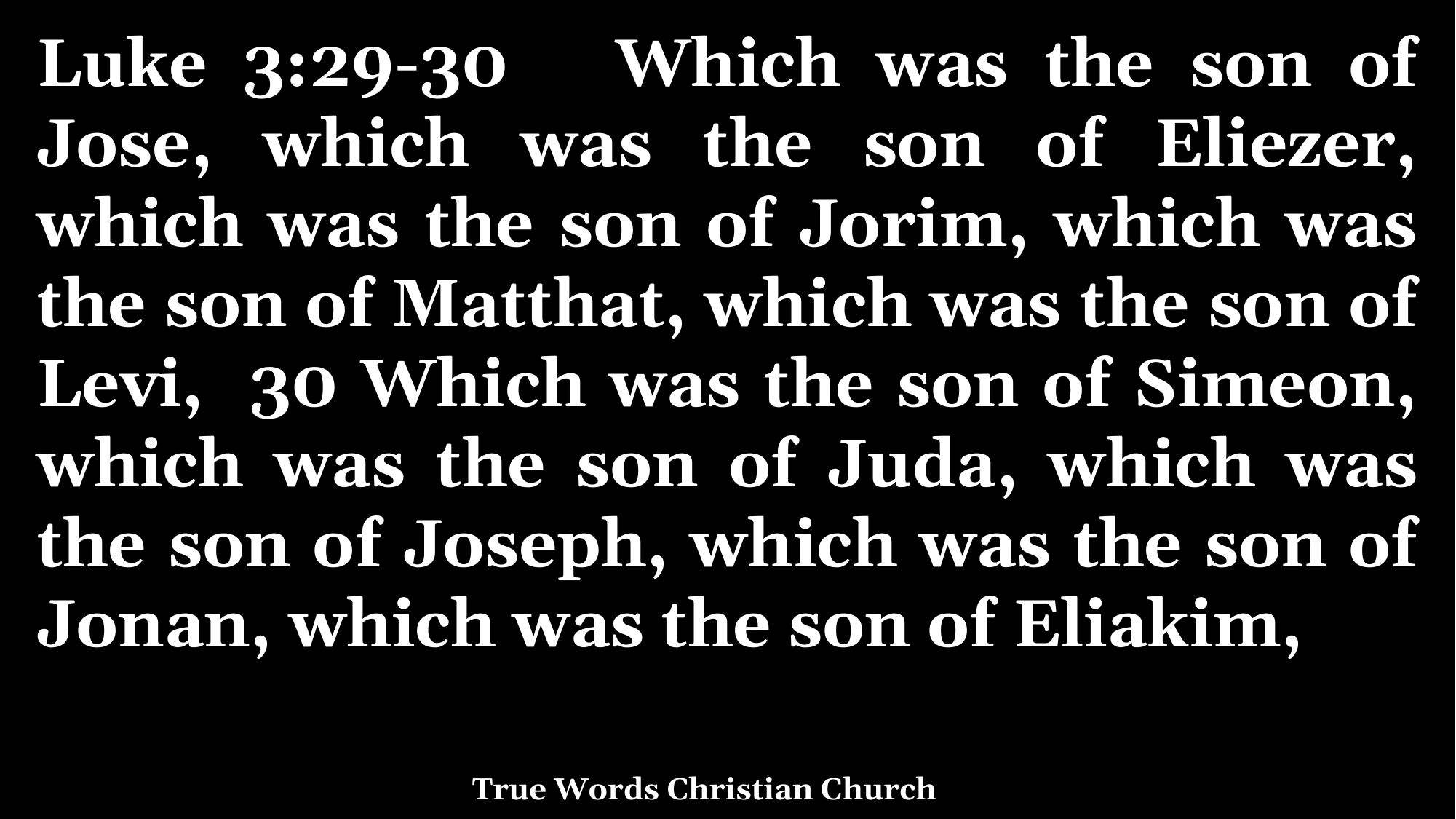

Luke 3:29-30   Which was the son of Jose, which was the son of Eliezer, which was the son of Jorim, which was the son of Matthat, which was the son of Levi,  30 Which was the son of Simeon, which was the son of Juda, which was the son of Joseph, which was the son of Jonan, which was the son of Eliakim,
True Words Christian Church